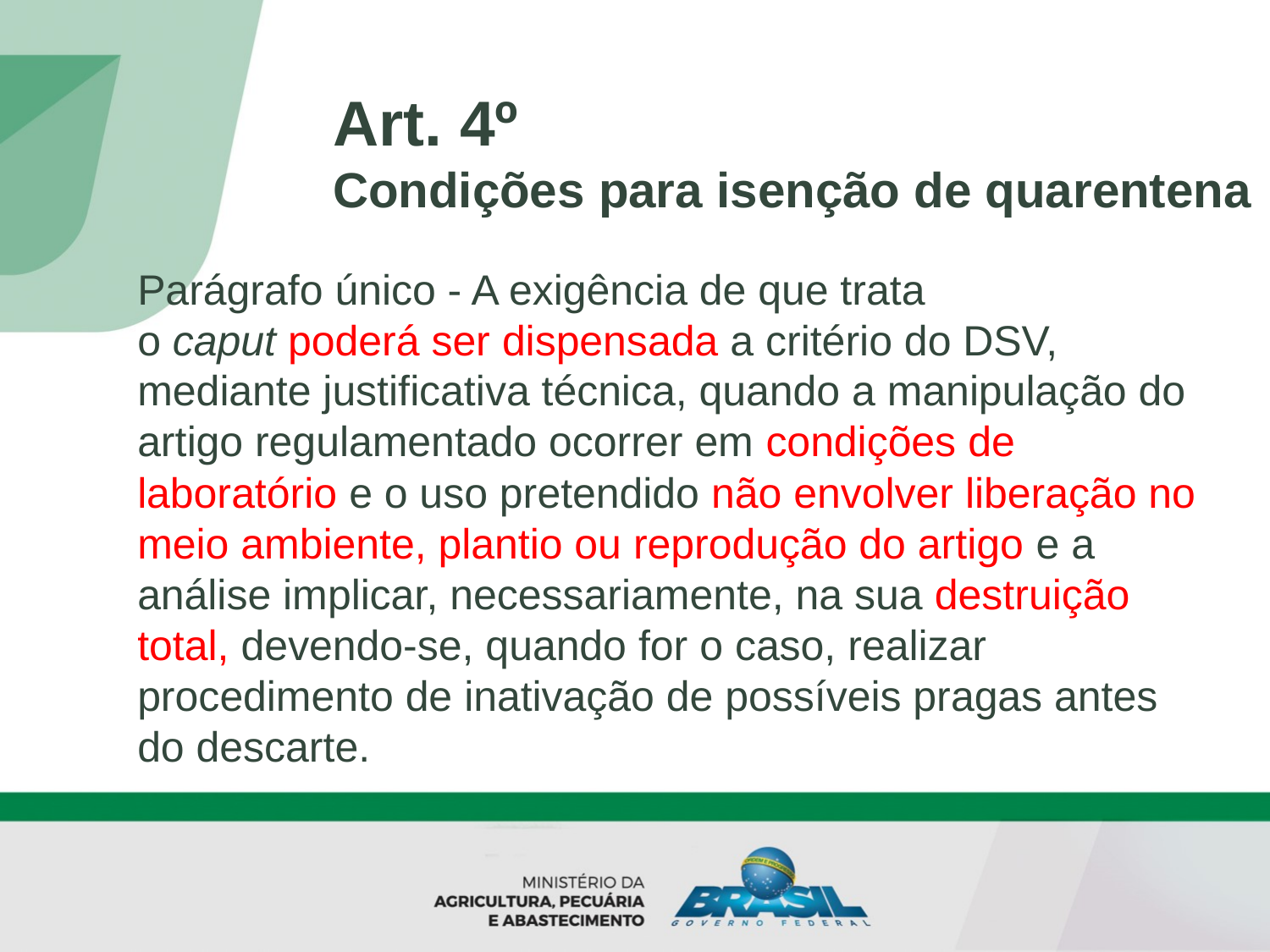

Art. 4º
Condições para isenção de quarentena

Parágrafo único - A exigência de que trata o caput poderá ser dispensada a critério do DSV, mediante justificativa técnica, quando a manipulação do artigo regulamentado ocorrer em condições de laboratório e o uso pretendido não envolver liberação no meio ambiente, plantio ou reprodução do artigo e a análise implicar, necessariamente, na sua destruição total, devendo-se, quando for o caso, realizar procedimento de inativação de possíveis pragas antes do descarte.